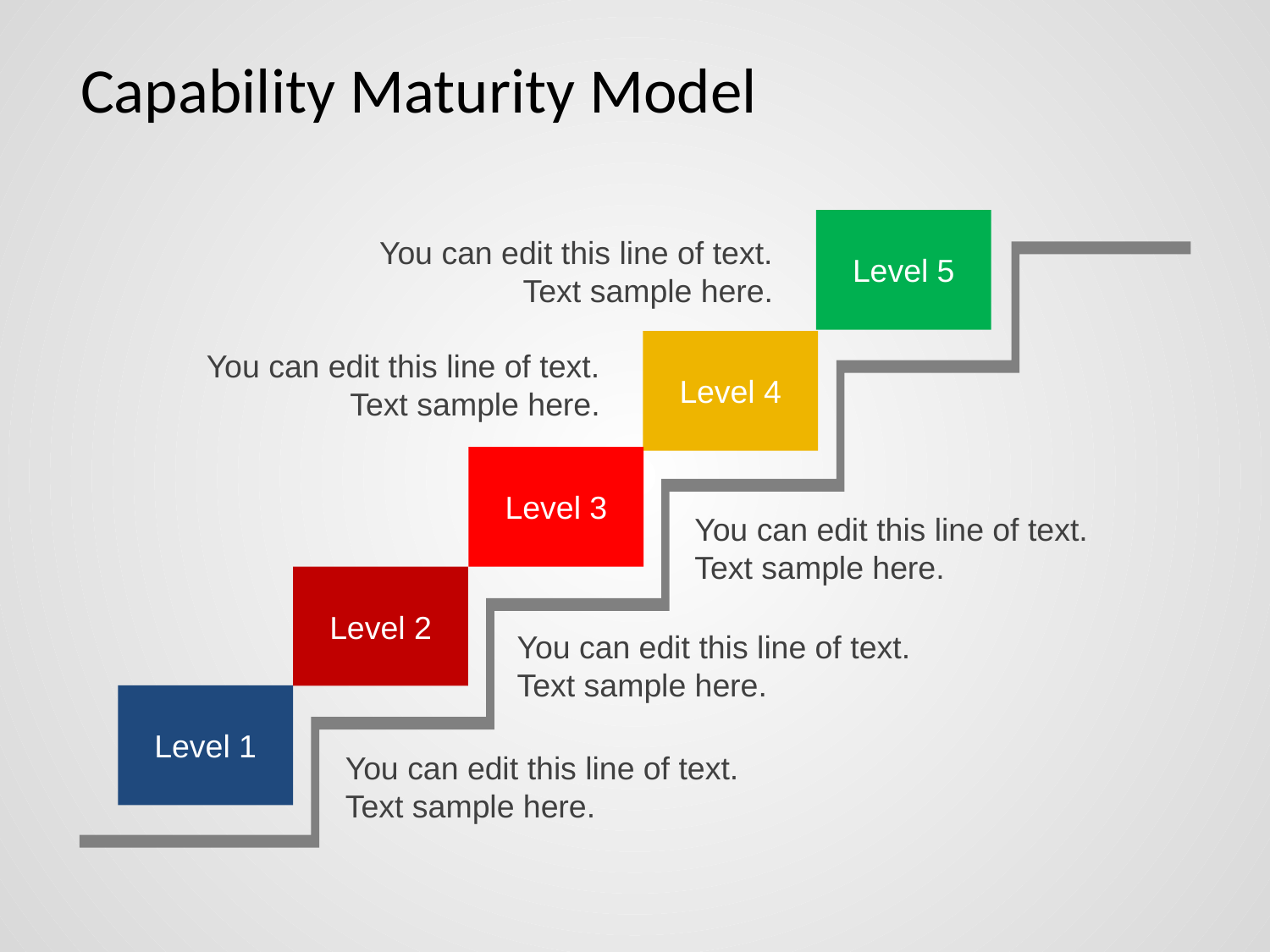

# Capability Maturity Model
Level 5
You can edit this line of text. Text sample here.

Level 4
You can edit this line of text. Text sample here.
Level 3
You can edit this line of text. Text sample here.
Level 2
You can edit this line of text. Text sample here.
Level 1
You can edit this line of text. Text sample here.